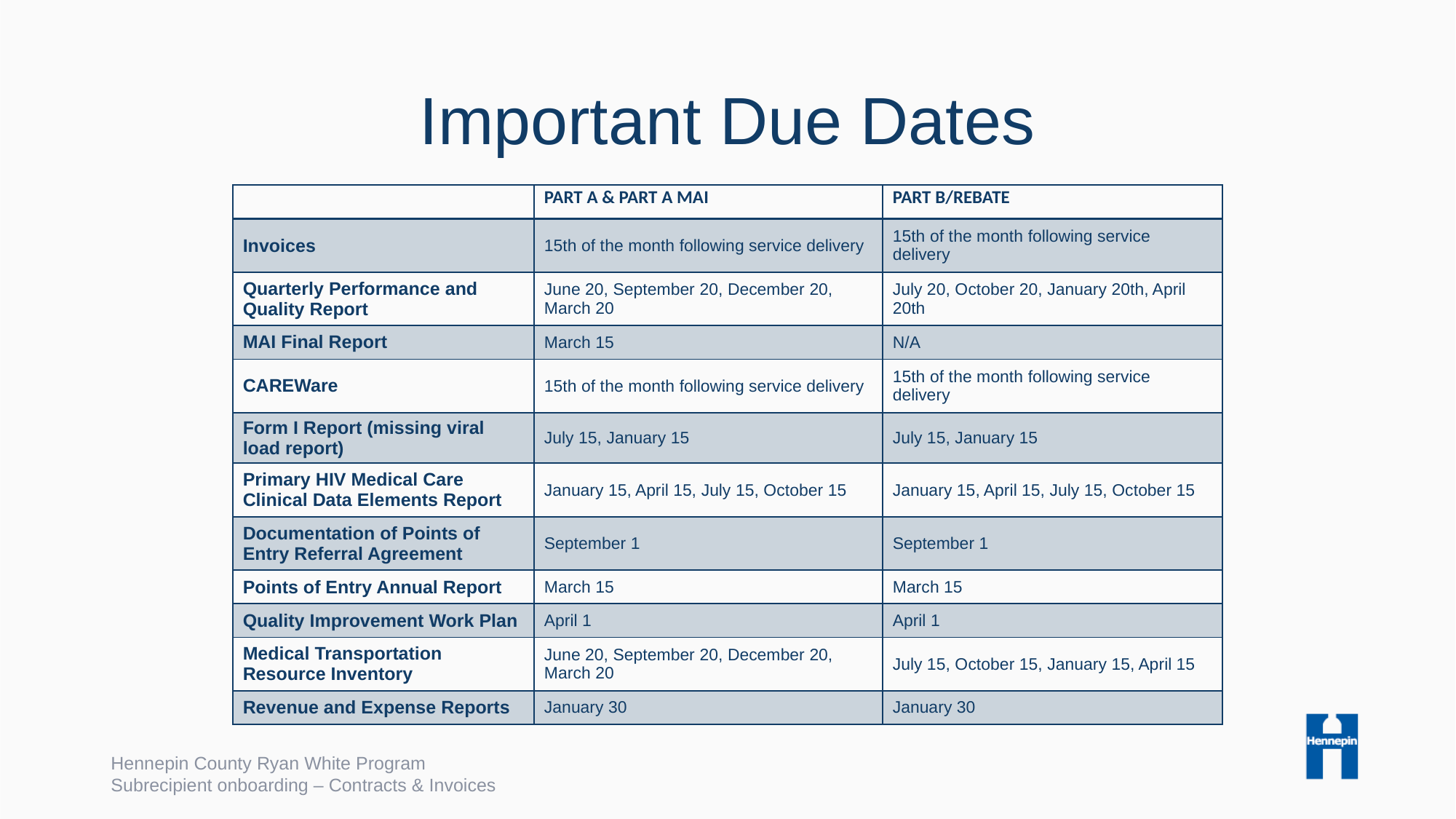

# Important Due Dates
|  | PART A & PART A MAI | PART B/REBATE |
| --- | --- | --- |
| Invoices | 15th of the month following service delivery | 15th of the month following service delivery |
| Quarterly Performance and Quality Report | June 20, September 20, December 20, March 20 | July 20, October 20, January 20th, April 20th |
| MAI Final Report | March 15 | N/A |
| CAREWare | 15th of the month following service delivery | 15th of the month following service delivery |
| Form I Report (missing viral load report) | July 15, January 15 | July 15, January 15 |
| Primary HIV Medical Care Clinical Data Elements Report | January 15, April 15, July 15, October 15 | January 15, April 15, July 15, October 15 |
| Documentation of Points of Entry Referral Agreement | September 1 | September 1 |
| Points of Entry Annual Report | March 15 | March 15 |
| Quality Improvement Work Plan | April 1 | April 1 |
| Medical Transportation Resource Inventory | June 20, September 20, December 20, March 20 | July 15, October 15, January 15, April 15 |
| Revenue and Expense Reports | January 30 | January 30 |
Hennepin County Ryan White Program
Subrecipient onboarding – Contracts & Invoices